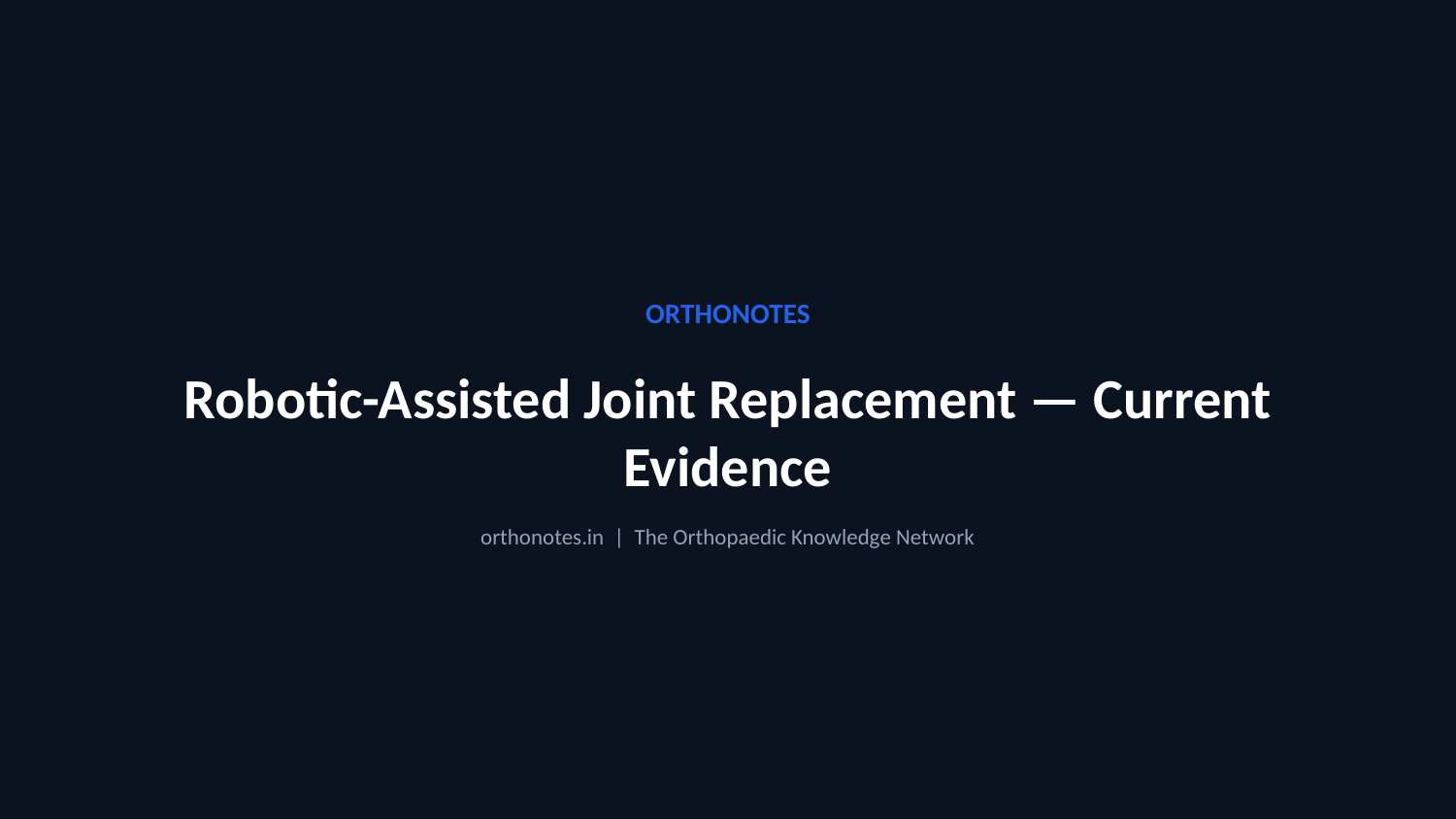

ORTHONOTES
Robotic-Assisted Joint Replacement — Current Evidence
orthonotes.in  |  The Orthopaedic Knowledge Network